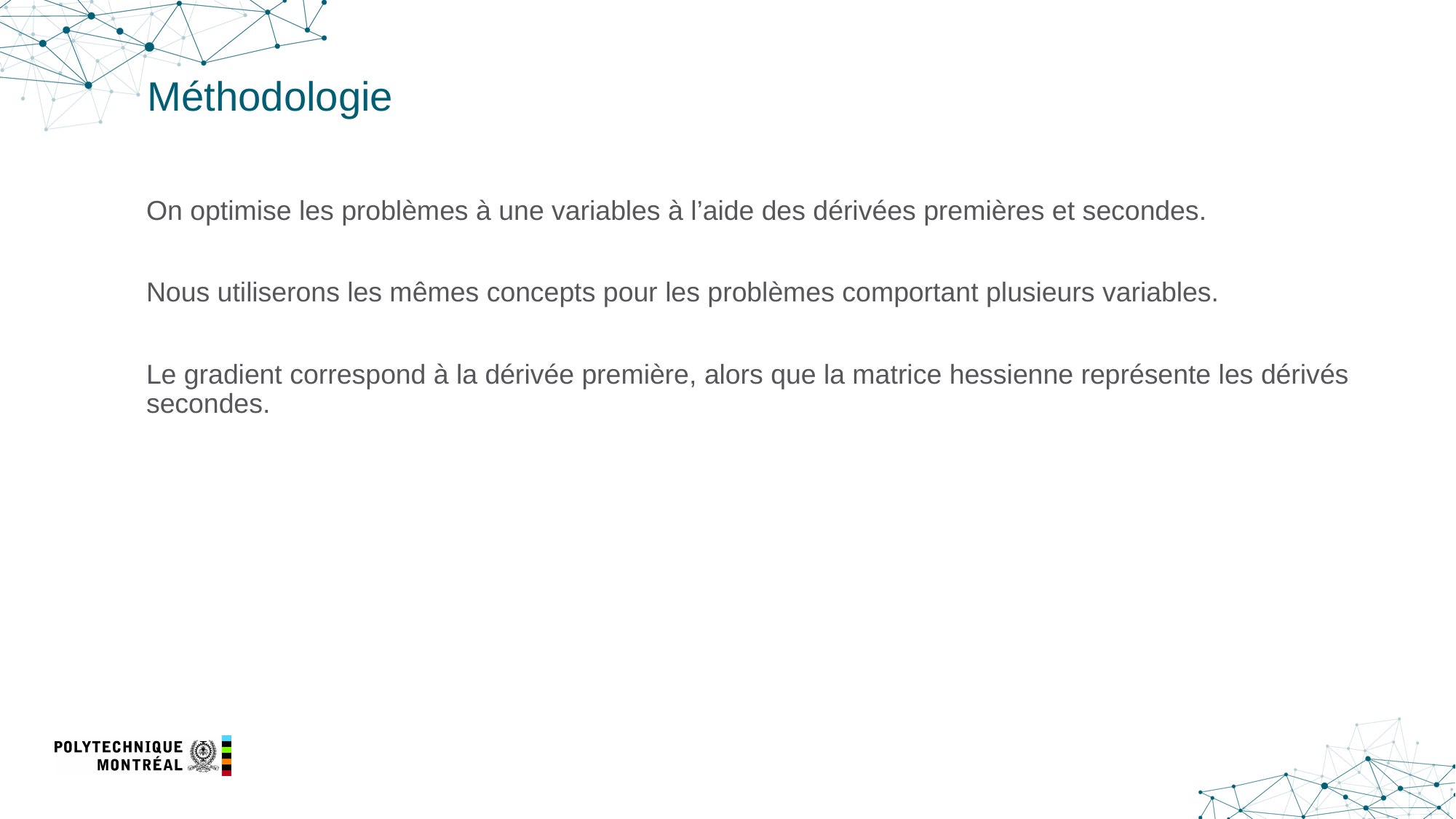

# Méthodologie
On optimise les problèmes à une variables à l’aide des dérivées premières et secondes.

Nous utiliserons les mêmes concepts pour les problèmes comportant plusieurs variables.

Le gradient correspond à la dérivée première, alors que la matrice hessienne représente les dérivés secondes.